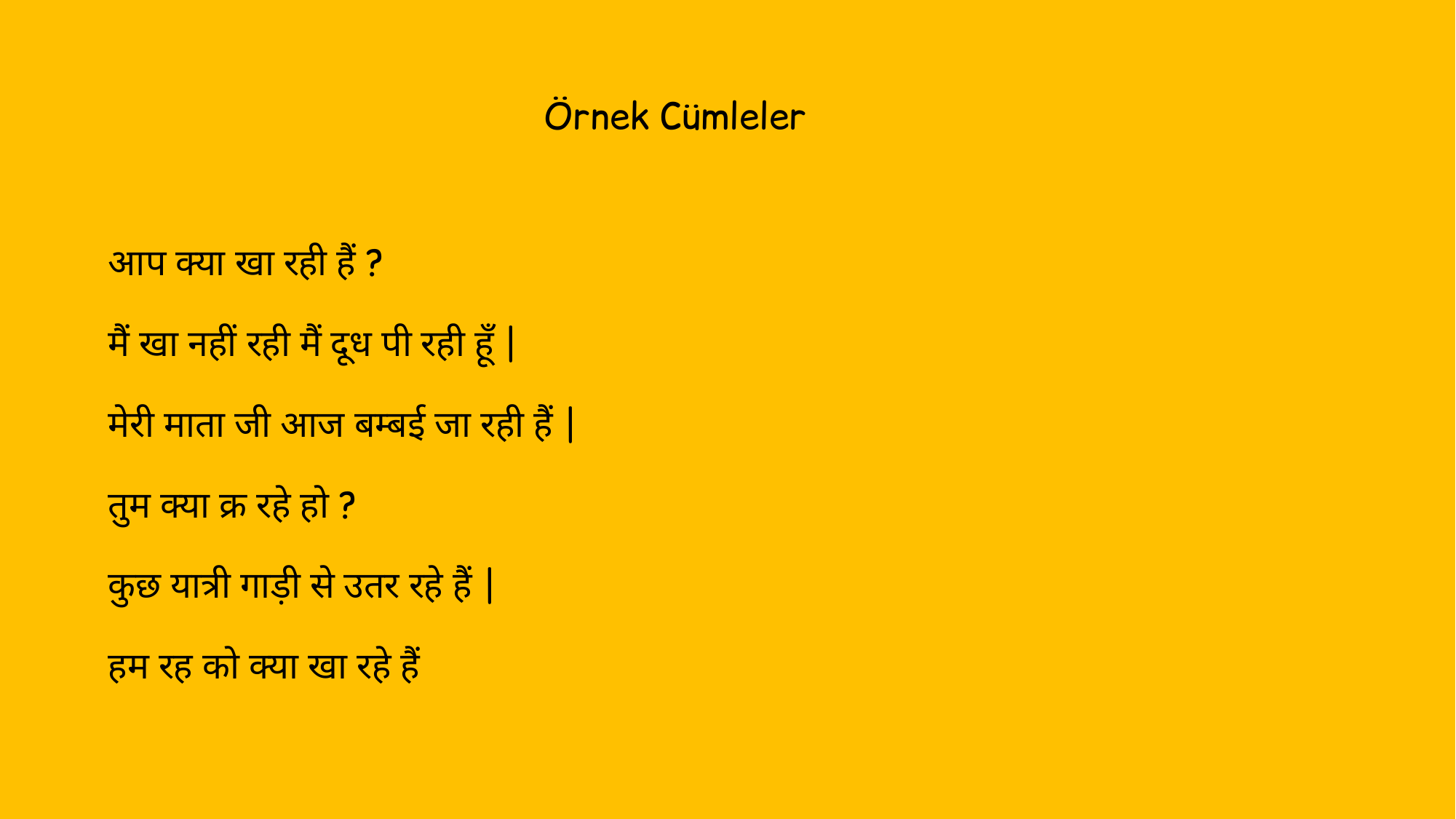

Örnek Cümleler

आप क्या खा रही हैं ?
मैं खा नहीं रही मैं दूध पी रही हूँ |
मेरी माता जी आज बम्बई जा रही हैं |
तुम क्या क्र रहे हो ?
कुछ यात्री गाड़ी से उतर रहे हैं |
हम रह को क्या खा रहे हैं